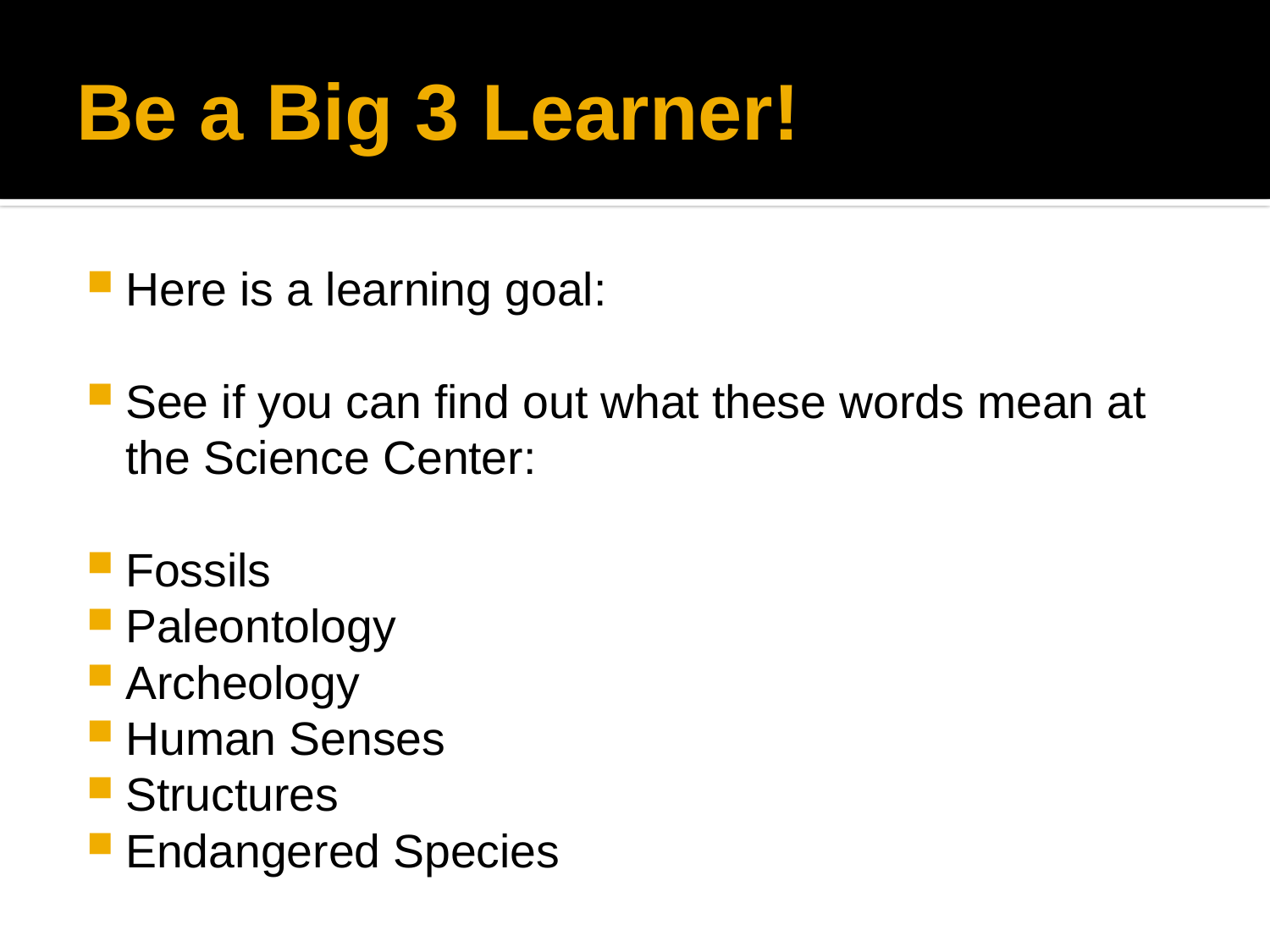

# Be a Big 3 Learner!
Here is a learning goal:

See if you can find out what these words mean at the Science Center:

Fossils
Paleontology
Archeology
Human Senses
Structures
Endangered Species